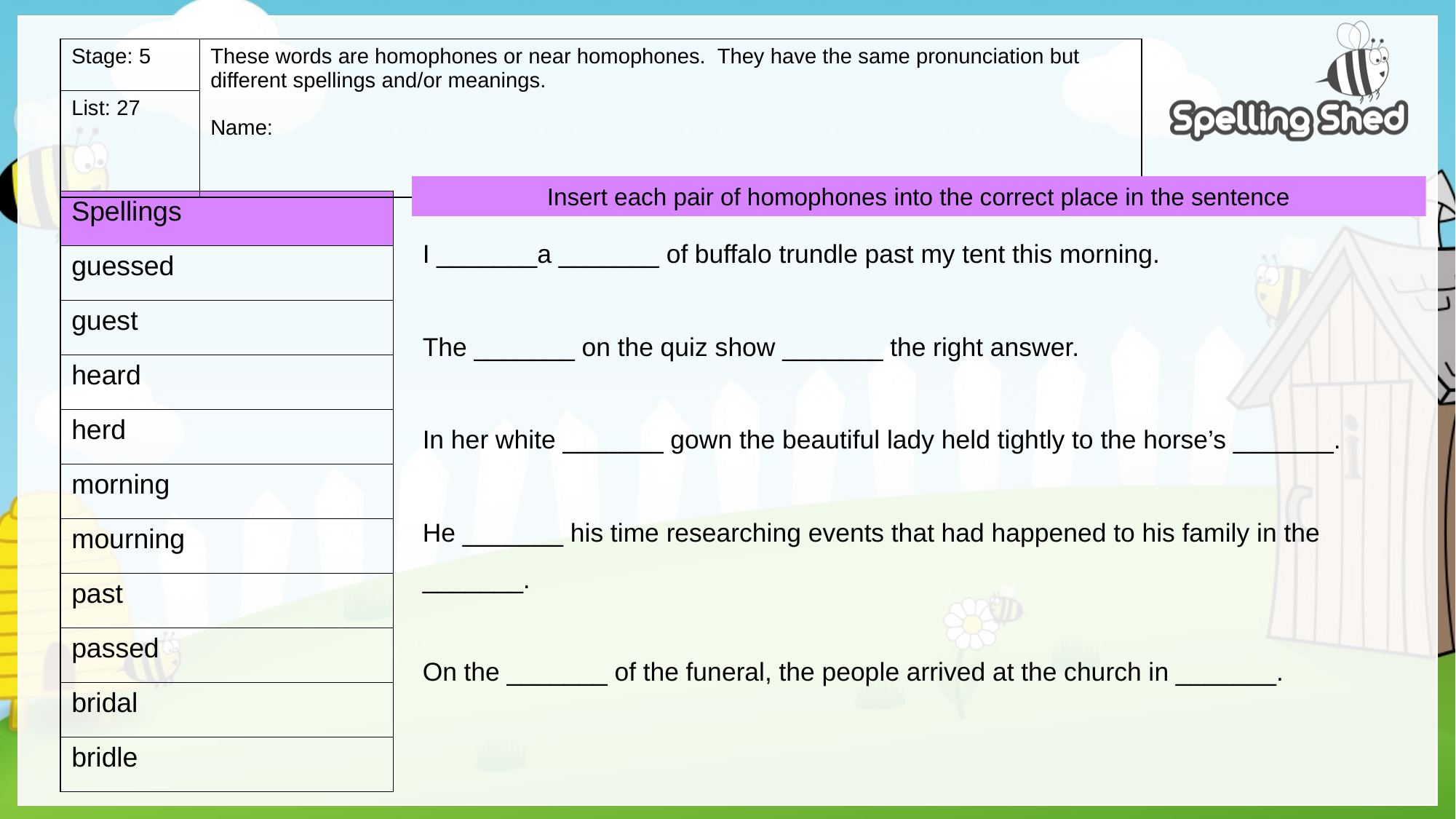

| Stage: 5 | These words are homophones or near homophones. They have the same pronunciation but different spellings and/or meanings. Name: |
| --- | --- |
| List: 27 |  |
Insert each pair of homophones into the correct place in the sentence
| Spellings |
| --- |
| guessed |
| guest |
| heard |
| herd |
| morning |
| mourning |
| past |
| passed |
| bridal |
| bridle |
I _______a _______ of buffalo trundle past my tent this morning.

The _______ on the quiz show _______ the right answer.

In her white _______ gown the beautiful lady held tightly to the horse’s _______.

He _______ his time researching events that had happened to his family in the _______.

On the _______ of the funeral, the people arrived at the church in _______.